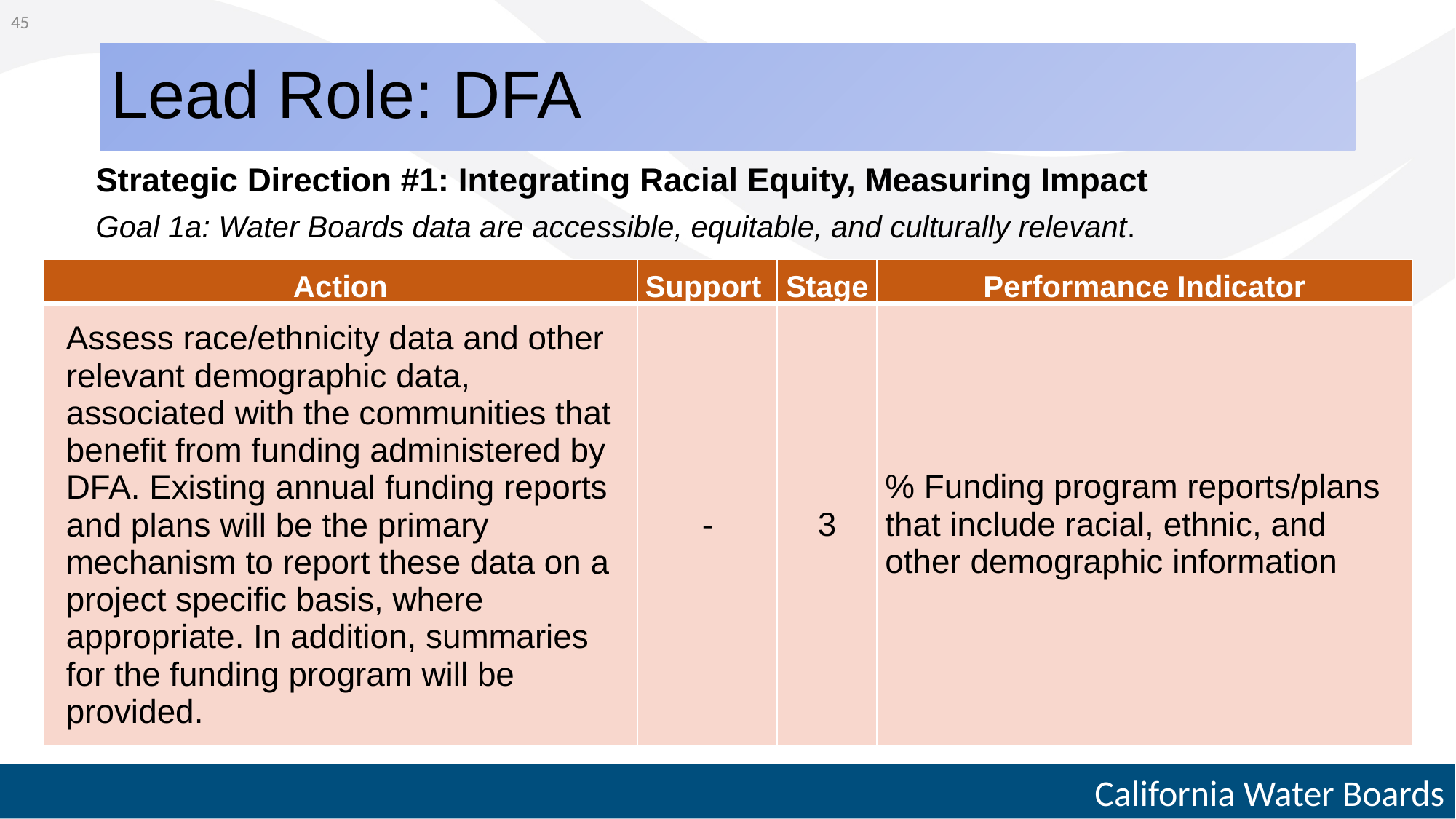

45
# Lead Role: DFA
Strategic Direction #1: Integrating Racial Equity, Measuring Impact
Goal 1a: Water Boards data are accessible, equitable, and culturally relevant.
| Action | Support | Stage | Performance Indicator |
| --- | --- | --- | --- |
| Assess race/ethnicity data and other relevant demographic data, associated with the communities that benefit from funding administered by DFA. Existing annual funding reports and plans will be the primary mechanism to report these data on a project specific basis, where appropriate. In addition, summaries for the funding program will be provided. | - | 3 | % Funding program reports/plans that include racial, ethnic, and other demographic information |